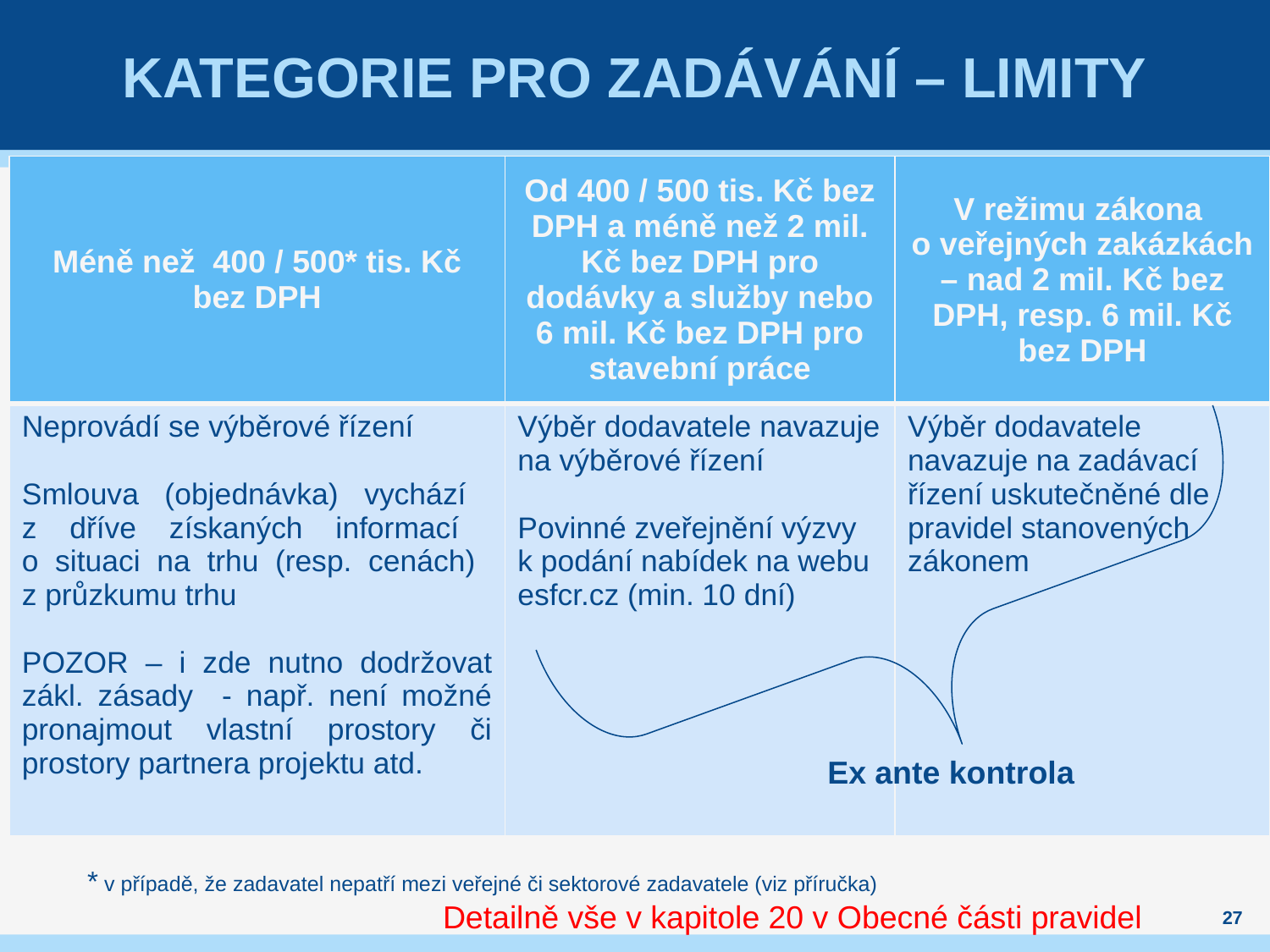

# Kategorie pro zadávání – LIMITY
| Méně než 400 / 500\* tis. Kč bez DPH | Od 400 / 500 tis. Kč bez DPH a méně než 2 mil. Kč bez DPH pro dodávky a služby nebo 6 mil. Kč bez DPH pro stavební práce | V režimu zákona o veřejných zakázkách – nad 2 mil. Kč bez DPH, resp. 6 mil. Kč bez DPH |
| --- | --- | --- |
| Neprovádí se výběrové řízení Smlouva (objednávka) vychází z dříve získaných informací o situaci na trhu (resp. cenách) z průzkumu trhu POZOR – i zde nutno dodržovat zákl. zásady - např. není možné pronajmout vlastní prostory či prostory partnera projektu atd. | Výběr dodavatele navazuje na výběrové řízení Povinné zveřejnění výzvy k podání nabídek na webu esfcr.cz (min. 10 dní) | Výběr dodavatele navazuje na zadávací řízení uskutečněné dle pravidel stanovených zákonem |

Ex ante kontrola
* v případě, že zadavatel nepatří mezi veřejné či sektorové zadavatele (viz příručka)
                                        Detailně vše v kapitole 20 v Obecné části pravidel
27